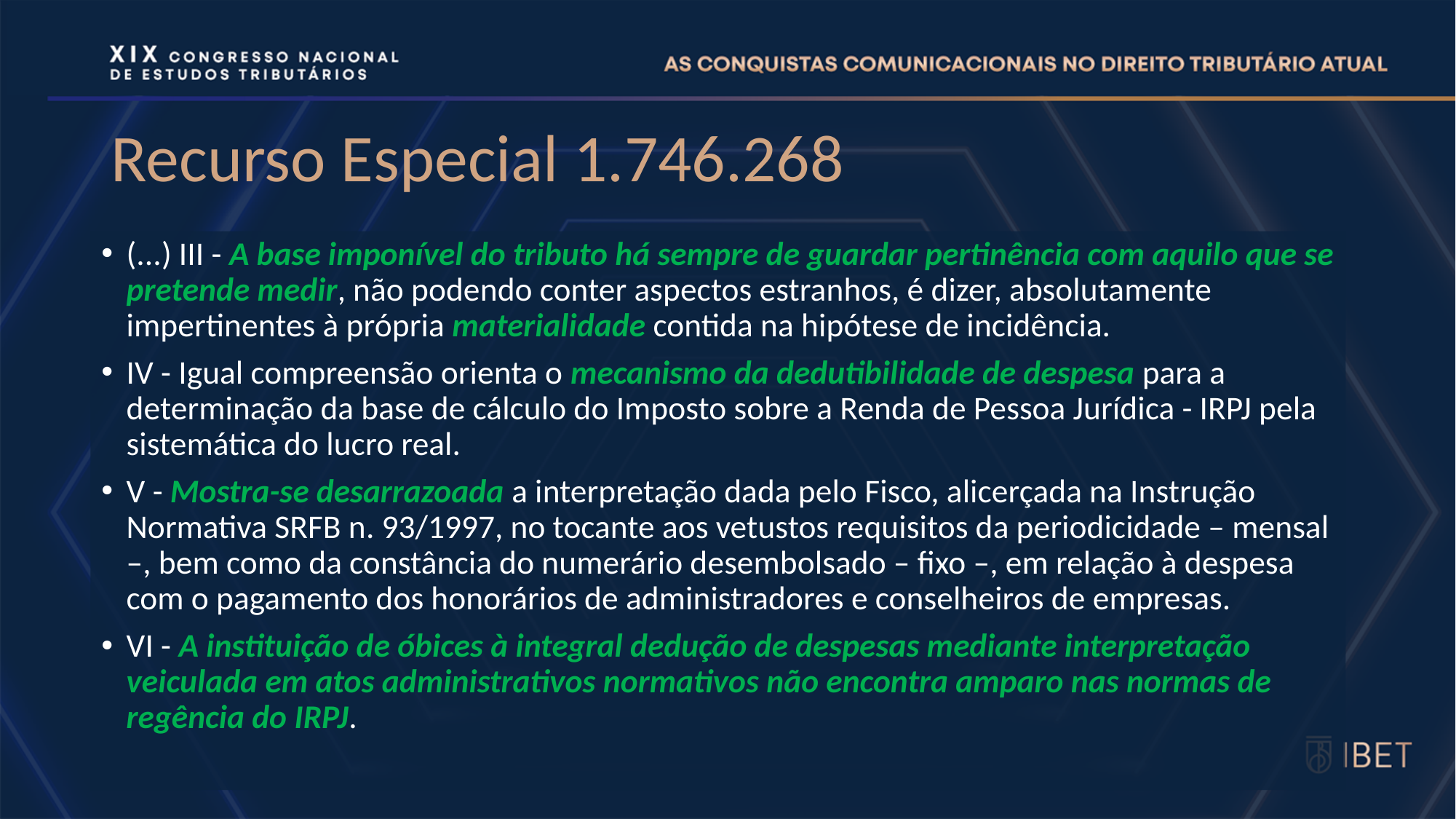

# Recurso Especial 1.746.268
(...) III - A base imponível do tributo há sempre de guardar pertinência com aquilo que se pretende medir, não podendo conter aspectos estranhos, é dizer, absolutamente impertinentes à própria materialidade contida na hipótese de incidência.
IV - Igual compreensão orienta o mecanismo da dedutibilidade de despesa para a determinação da base de cálculo do Imposto sobre a Renda de Pessoa Jurídica - IRPJ pela sistemática do lucro real.
V - Mostra-se desarrazoada a interpretação dada pelo Fisco, alicerçada na Instrução Normativa SRFB n. 93/1997, no tocante aos vetustos requisitos da periodicidade – mensal –, bem como da constância do numerário desembolsado – fixo –, em relação à despesa com o pagamento dos honorários de administradores e conselheiros de empresas.
VI - A instituição de óbices à integral dedução de despesas mediante interpretação veiculada em atos administrativos normativos não encontra amparo nas normas de regência do IRPJ.